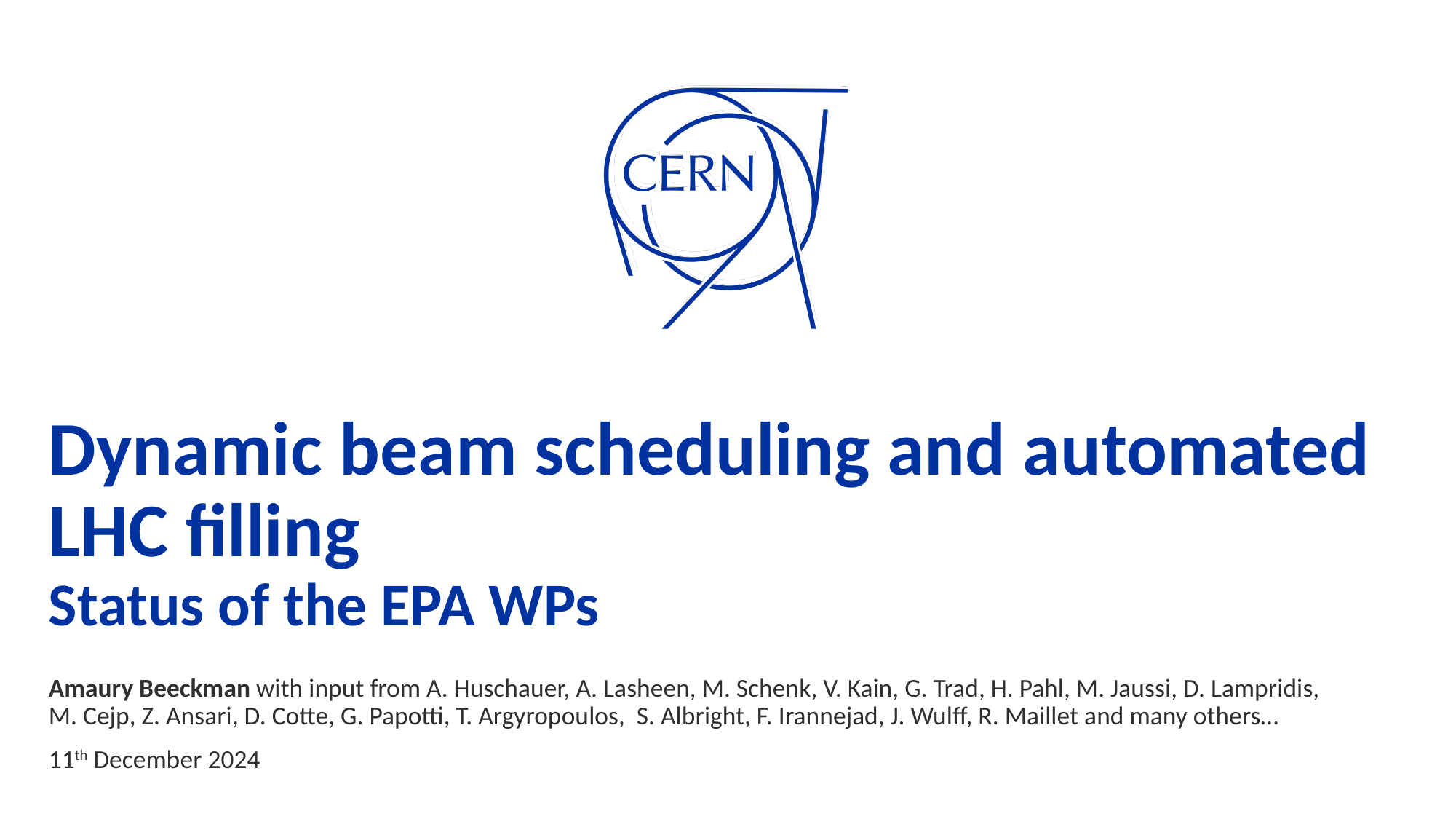

# Dynamic beam scheduling and automated LHC filling Status of the EPA WPs
Amaury Beeckman with input from A. Huschauer, A. Lasheen, M. Schenk, V. Kain, G. Trad, H. Pahl, M. Jaussi, D. Lampridis,  M. Cejp, Z. Ansari, D. Cotte, G. Papotti, T. Argyropoulos,  S. Albright, F. Irannejad, J. Wulff, R. Maillet and many others…
11th December 2024